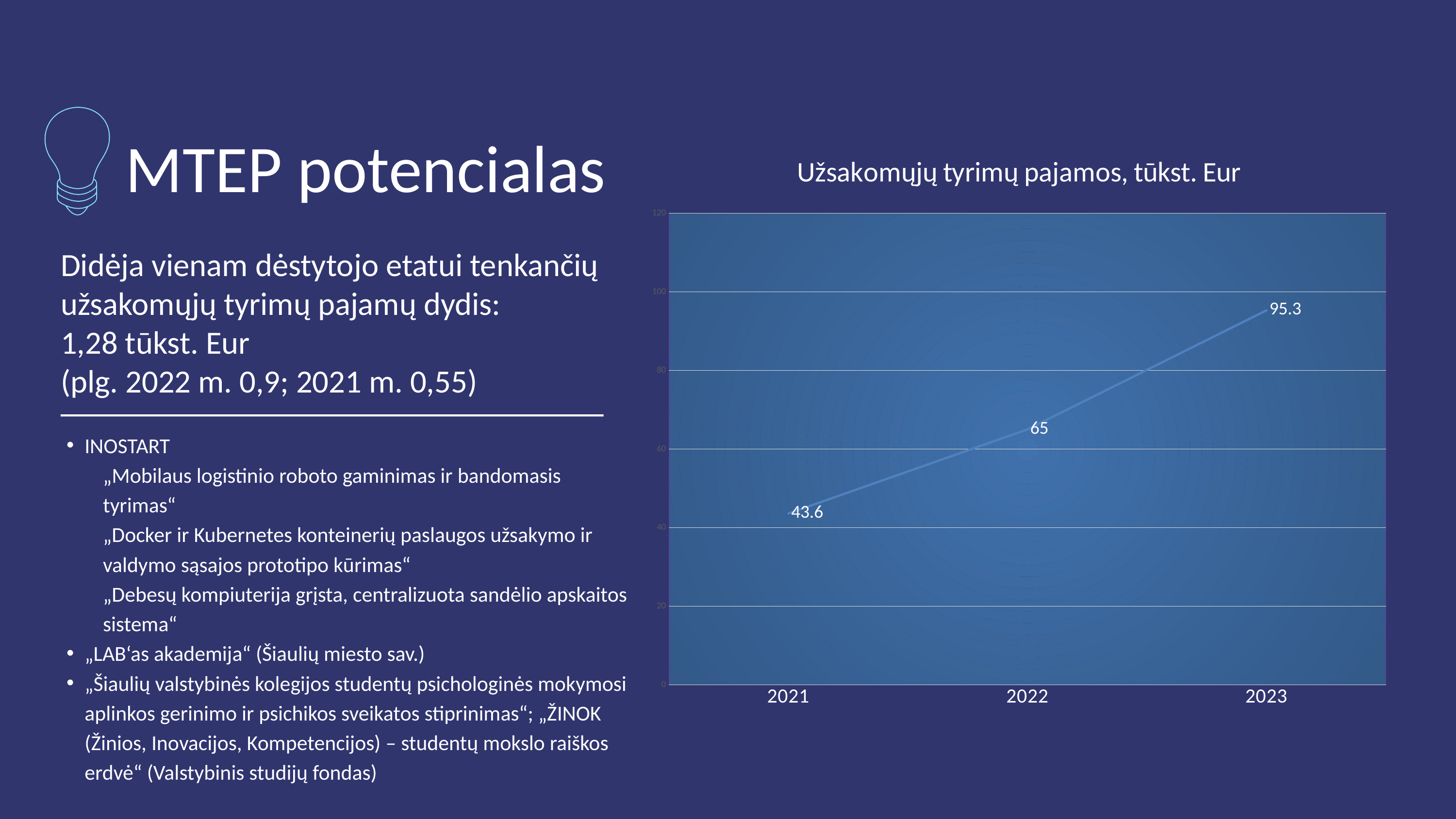

MTEP potencialas

### Chart:

| Category | Užsakomųjų tyrimų pajamos, tūkst. Eur |
|---|---|
| 2021 | 43.6 |
| 2022 | 65.0 |
| 2023 | 95.3 |
Didėja vienam dėstytojo etatui tenkančių užsakomųjų tyrimų pajamų dydis:
1,28 tūkst. Eur
(plg. 2022 m. 0,9; 2021 m. 0,55)

INOSTART
„Mobilaus logistinio roboto gaminimas ir bandomasis tyrimas“
„Docker ir Kubernetes konteinerių paslaugos užsakymo ir valdymo sąsajos prototipo kūrimas“
„Debesų kompiuterija grįsta, centralizuota sandėlio apskaitos sistema“
„LAB‘as akademija“ (Šiaulių miesto sav.)
„Šiaulių valstybinės kolegijos studentų psichologinės mokymosi aplinkos gerinimo ir psichikos sveikatos stiprinimas“; „ŽINOK (Žinios, Inovacijos, Kompetencijos) – studentų mokslo raiškos erdvė“ (Valstybinis studijų fondas)